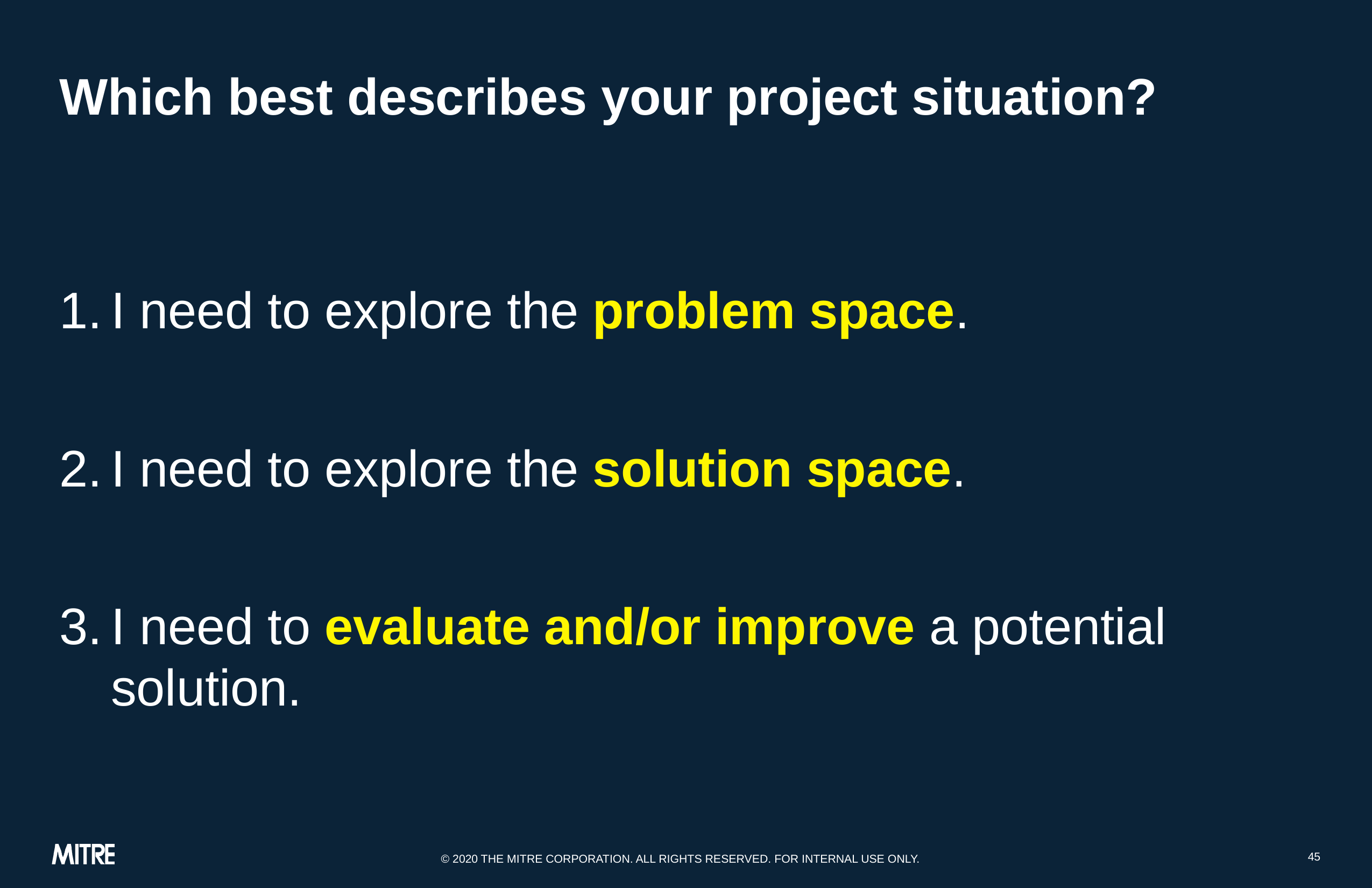

# Which best describes your project situation?
I need to explore the problem space.

I need to explore the solution space.

I need to evaluate and/or improve a potential solution.
45